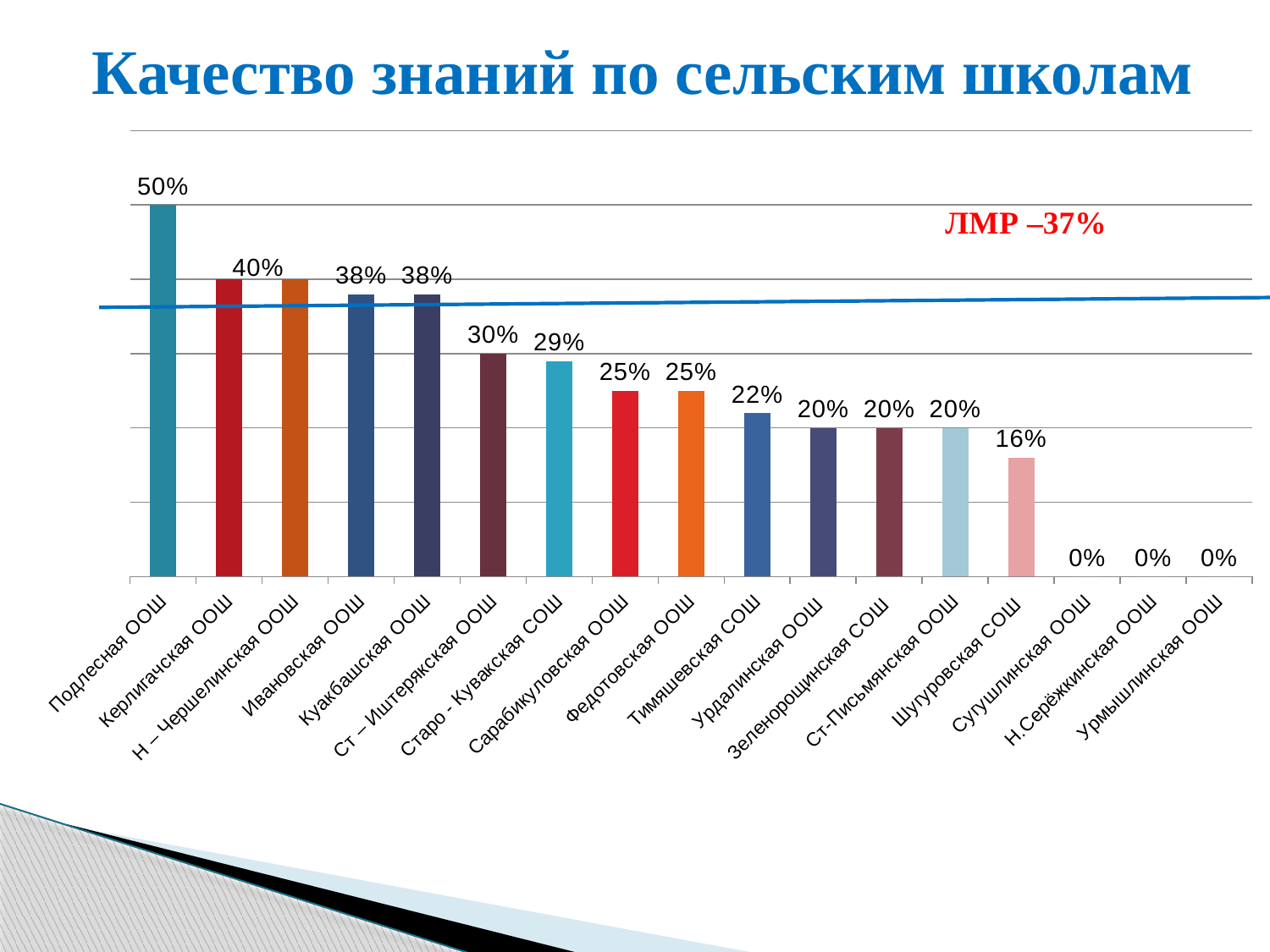

# Качество знаний по сельским школам

### Chart

| Category | Столбец1 |
|---|---|
| Подлесная ООШ | 0.5 |
| Керлигачская ООШ | 0.4 |
| Н – Чершелинская ООШ | 0.4 |
| Ивановская ООШ | 0.38000000000000017 |
| Куакбашская ООШ | 0.38000000000000017 |
| Ст – Иштерякская ООШ | 0.30000000000000016 |
| Старо - Кувакская СОШ | 0.29000000000000015 |
| Сарабикуловская ООШ | 0.25 |
| Федотовская ООШ | 0.25 |
| Тимяшевская СОШ | 0.22 |
| Урдалинская ООШ  | 0.2 |
| Зеленорощинская СОШ  | 0.2 |
| Ст-Письмянская ООШ | 0.2 |
| Шугуровская СОШ  | 0.16 |
| Сугушлинская ООШ | 0.0 |
| Н.Серёжкинская ООШ | 0.0 |
| Урмышлинская ООШ | 0.0 |